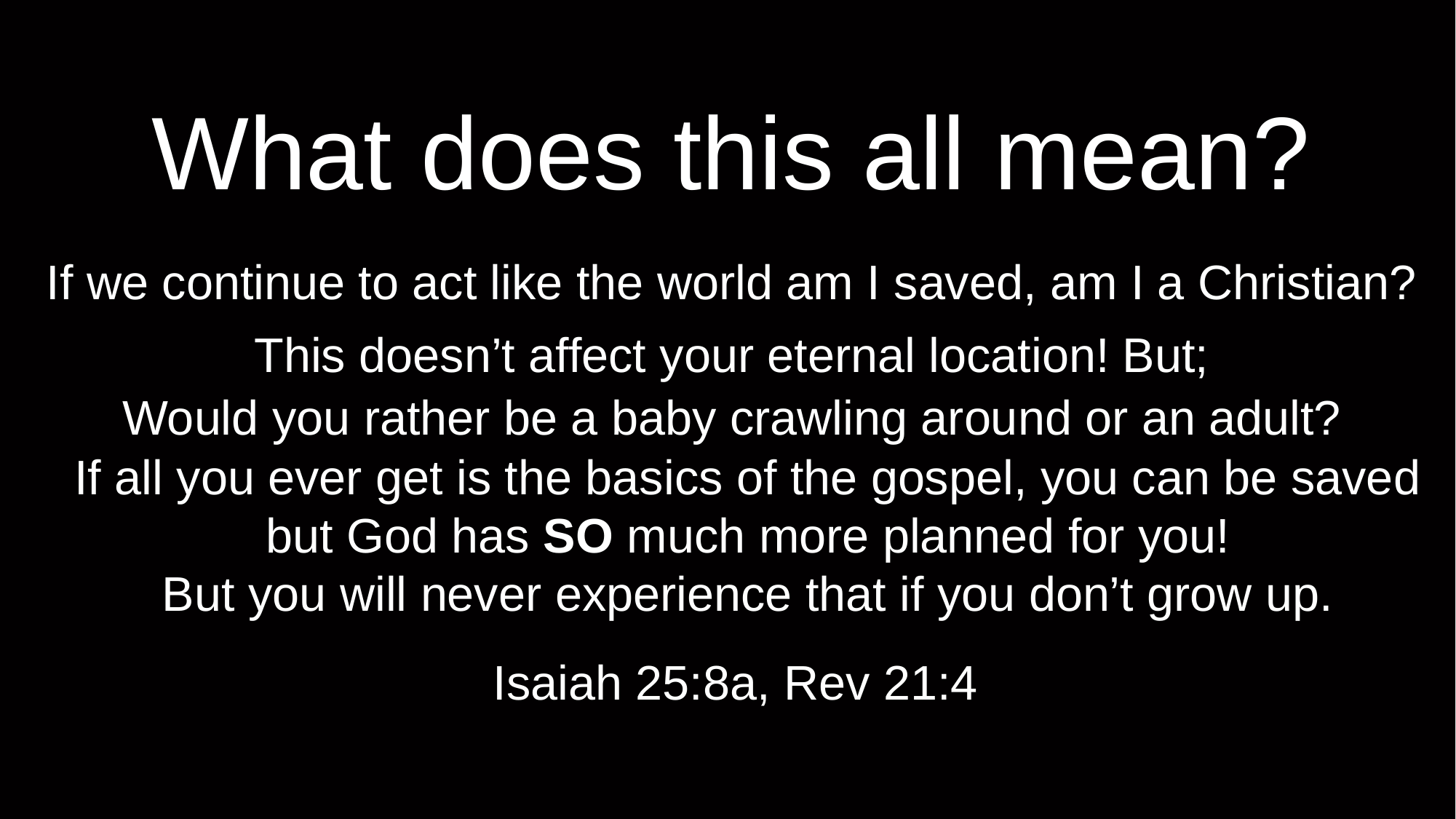

# What does this all mean?
If we continue to act like the world am I saved, am I a Christian?
This doesn’t affect your eternal location! But;
Would you rather be a baby crawling around or an adult?
If all you ever get is the basics of the gospel, you can be saved
but God has SO much more planned for you!
But you will never experience that if you don’t grow up.
Isaiah 25:8a, Rev 21:4